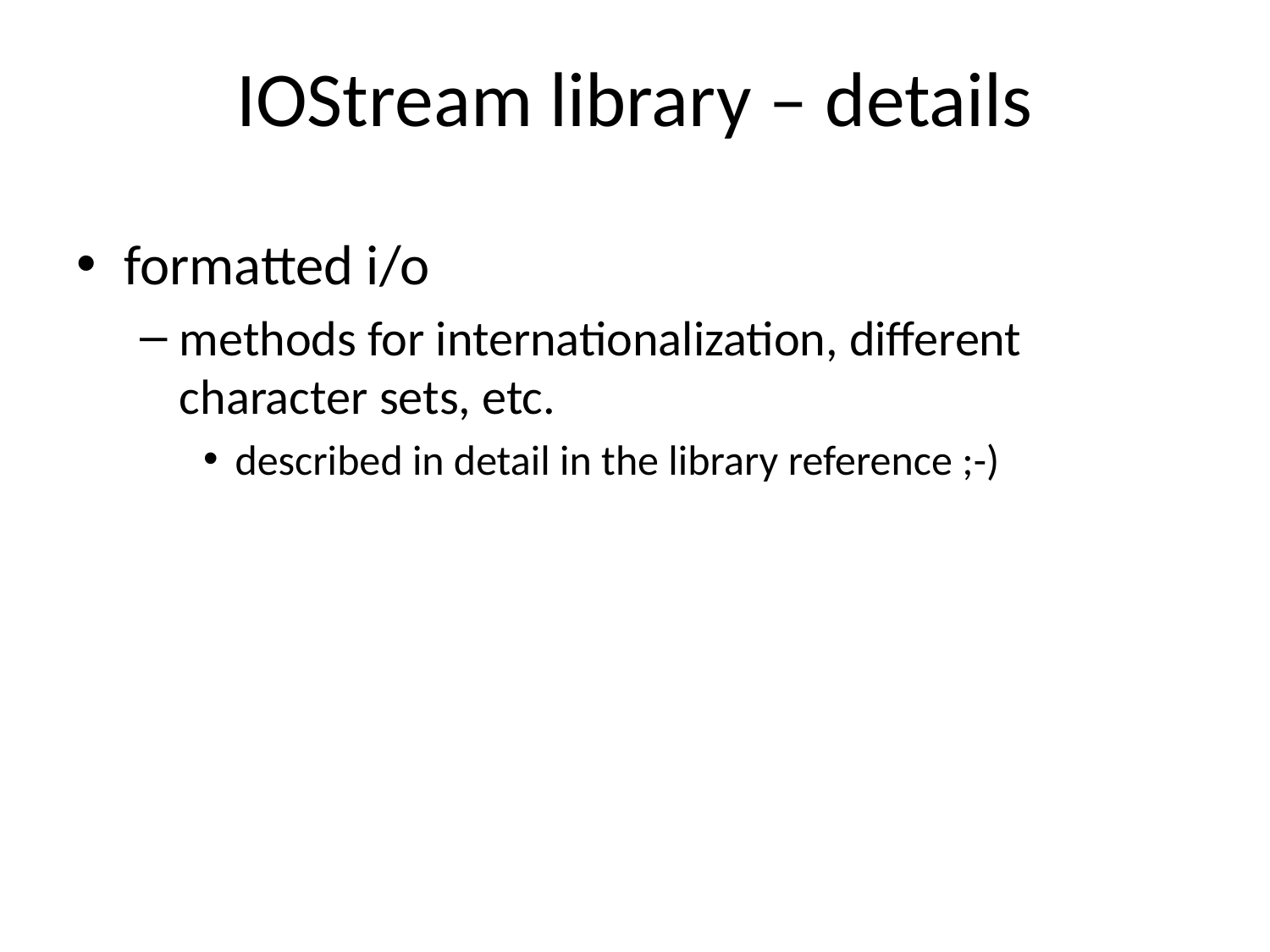

# IOStream library – details
formatted i/o
methods for internationalization, different character sets, etc.
described in detail in the library reference ;-)